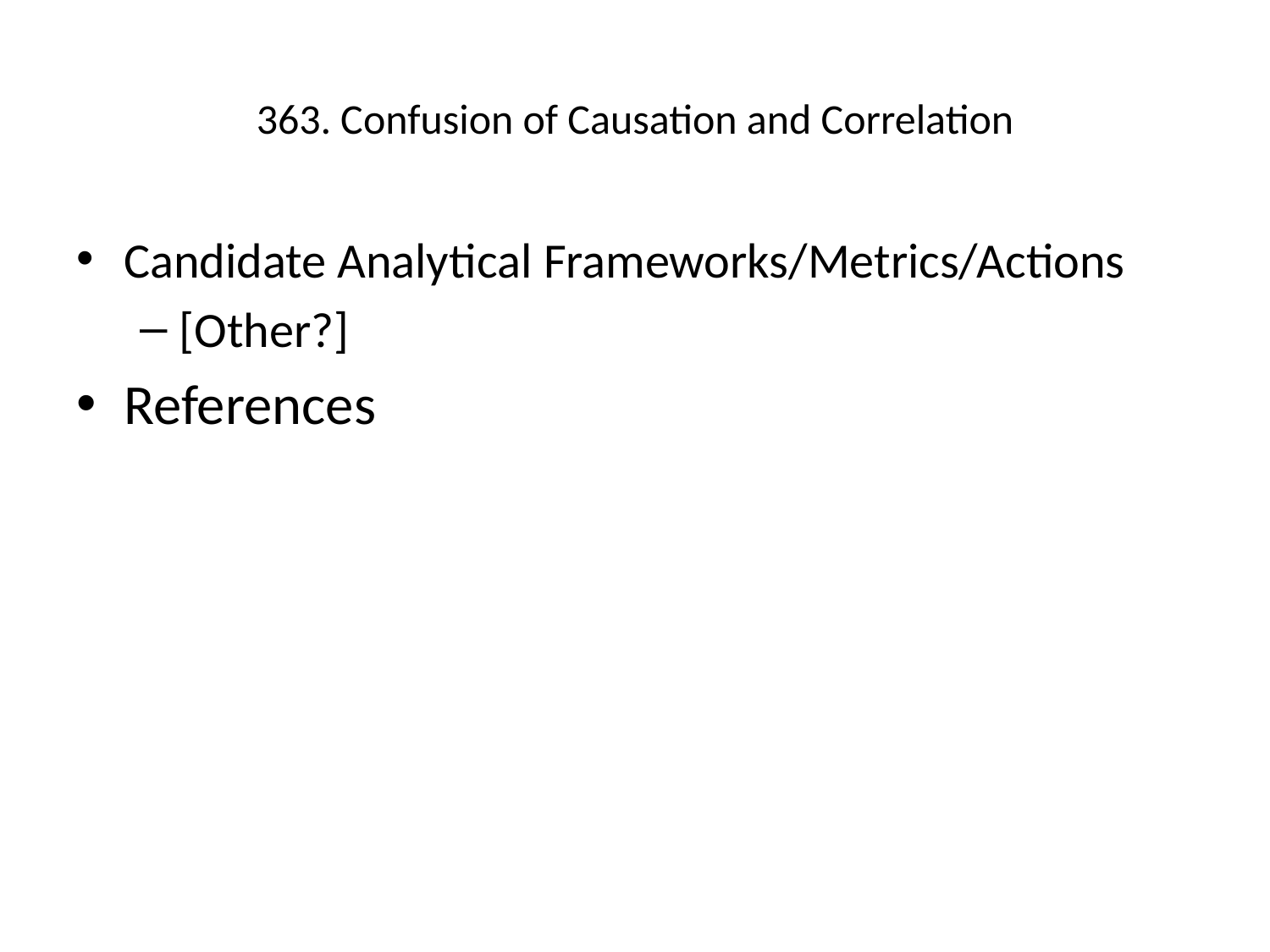

# 363. Confusion of Causation and Correlation
Candidate Analytical Frameworks/Metrics/Actions
[Other?]
References